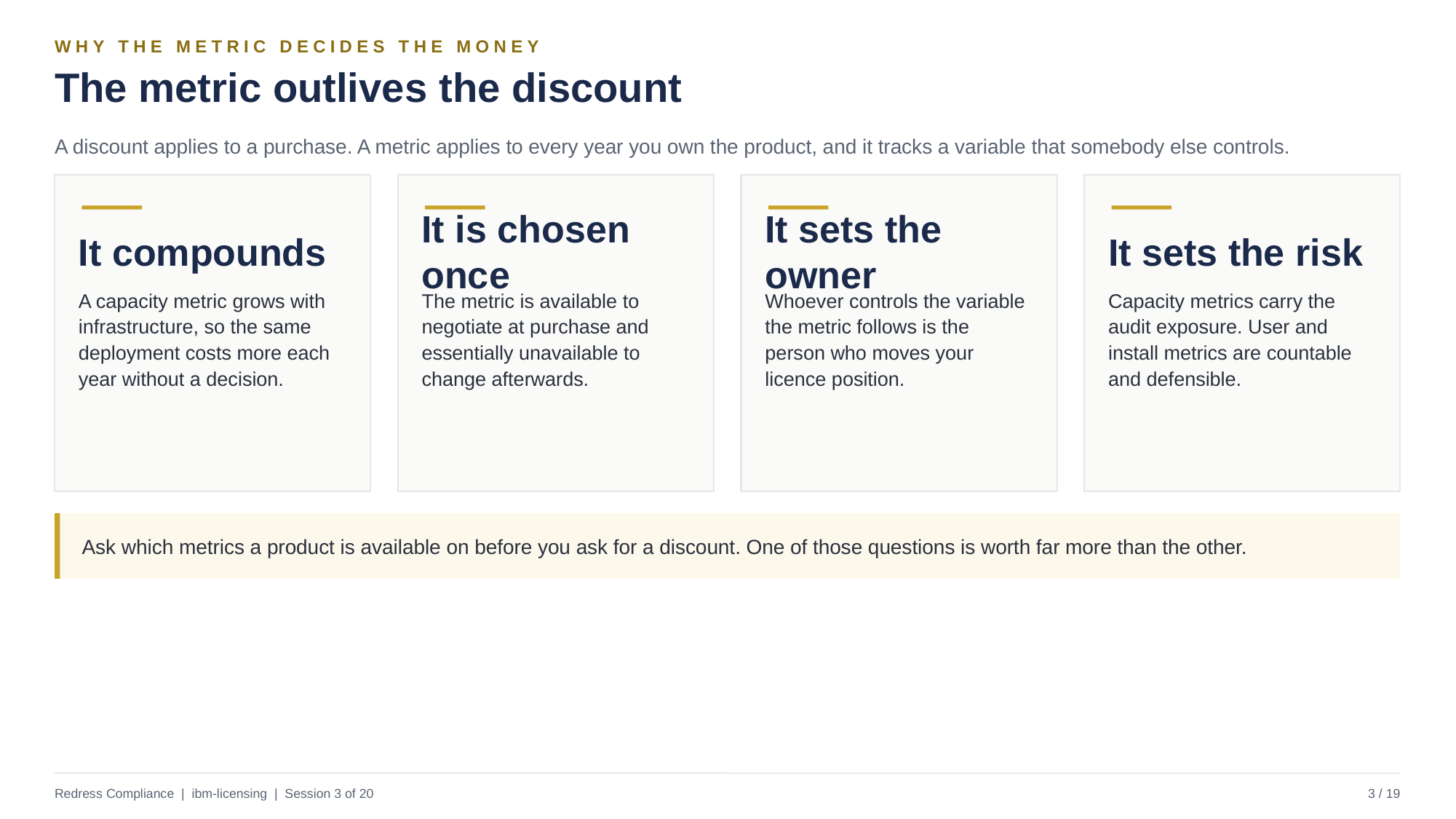

WHY THE METRIC DECIDES THE MONEY
The metric outlives the discount
A discount applies to a purchase. A metric applies to every year you own the product, and it tracks a variable that somebody else controls.

It compounds
It is chosen once
It sets the owner
It sets the risk
A capacity metric grows with infrastructure, so the same deployment costs more each year without a decision.
The metric is available to negotiate at purchase and essentially unavailable to change afterwards.
Whoever controls the variable the metric follows is the person who moves your licence position.
Capacity metrics carry the audit exposure. User and install metrics are countable and defensible.

Ask which metrics a product is available on before you ask for a discount. One of those questions is worth far more than the other.

Redress Compliance  |  ibm-licensing  |  Session 3 of 20
3 / 19